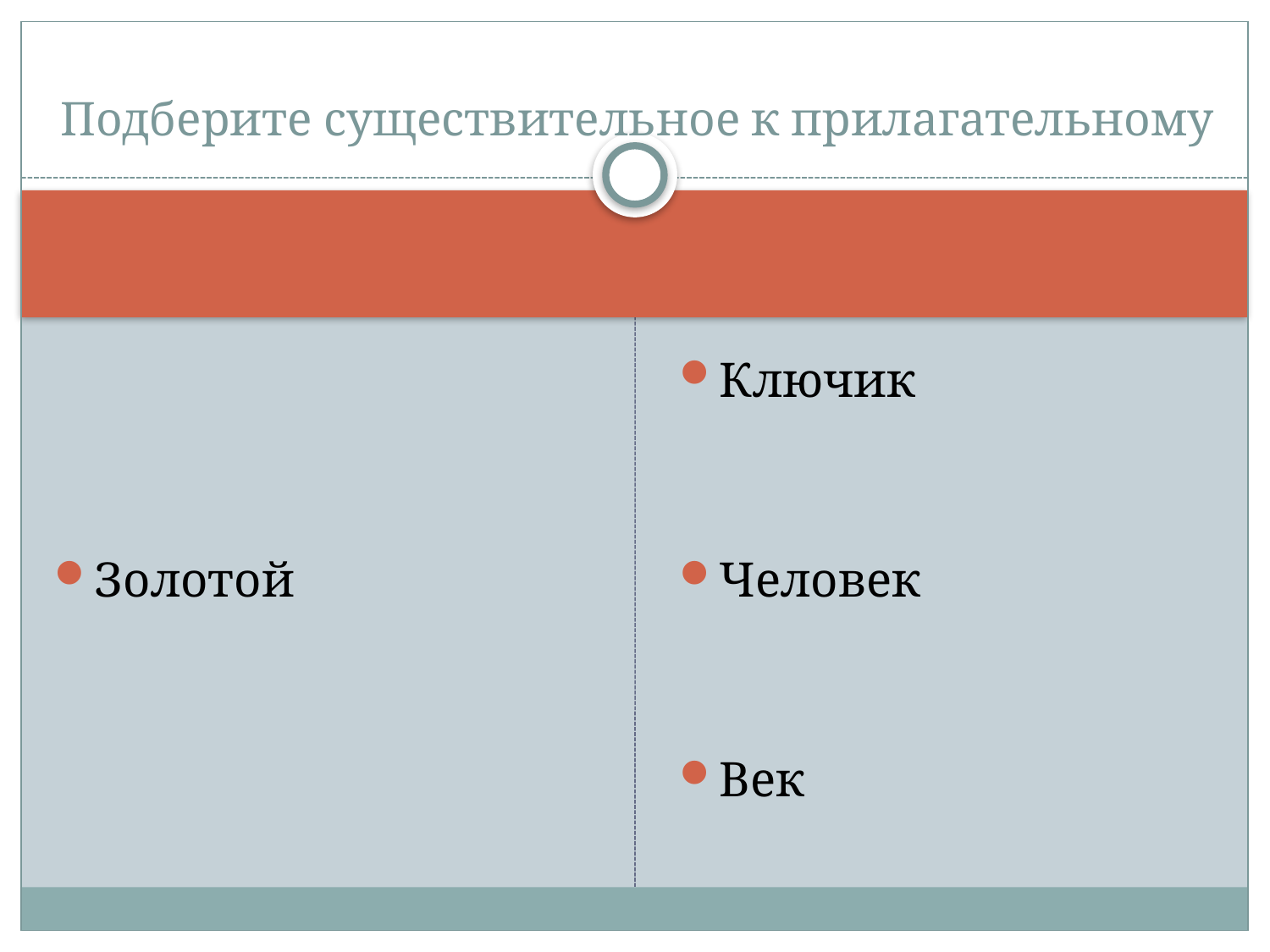

# Подберите существительное к прилагательному

Золотой

Ключик

Человек

Век